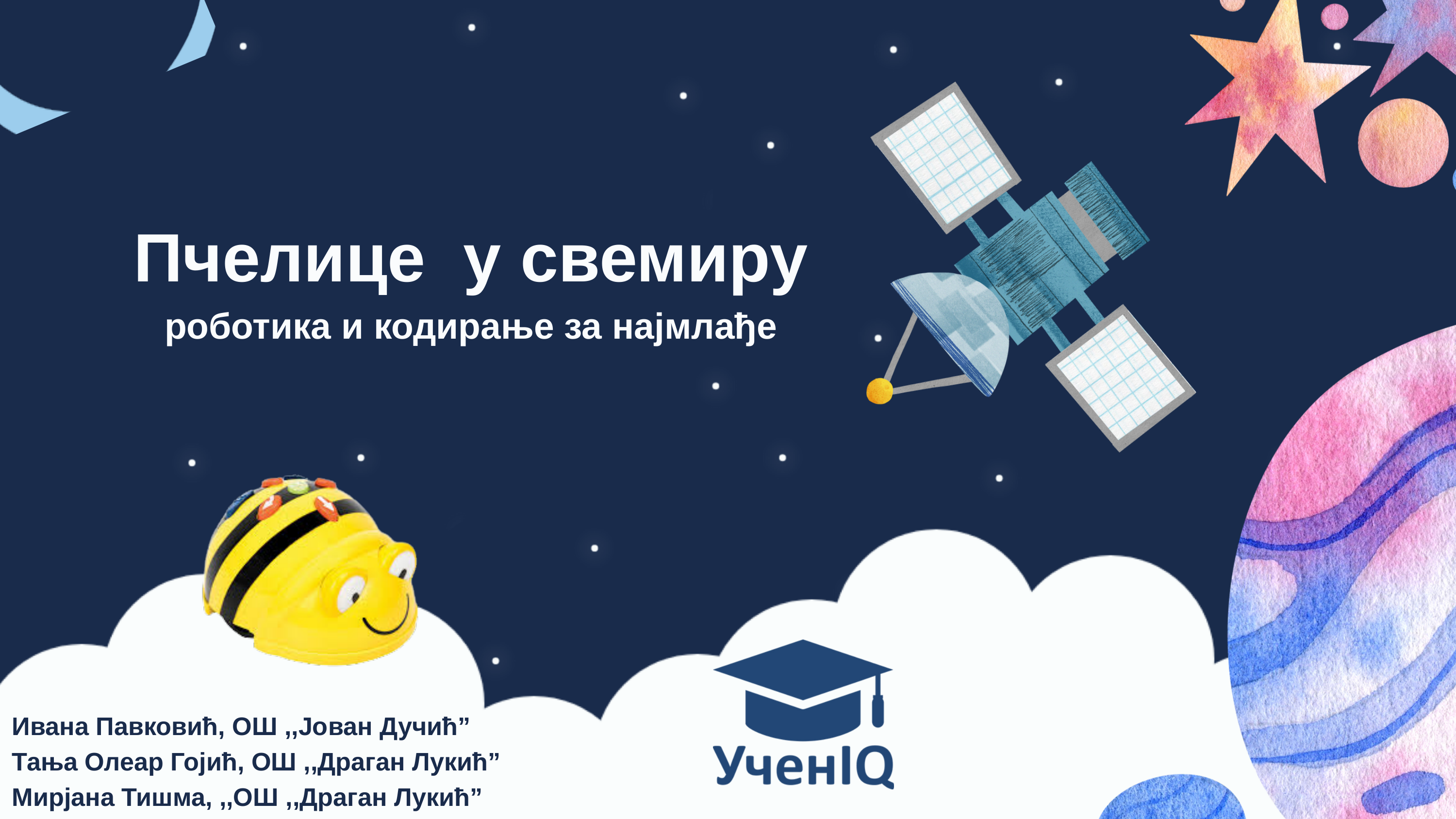

Пчелице  у свемиру
роботика и кодирање за најмлађе

Ивана Павковић, ОШ ,,Јован Дучић”
Тања Олеар Гојић, ОШ ,,Драган Лукић”
Мирјана Тишма, ,,ОШ ,,Драган Лукић”